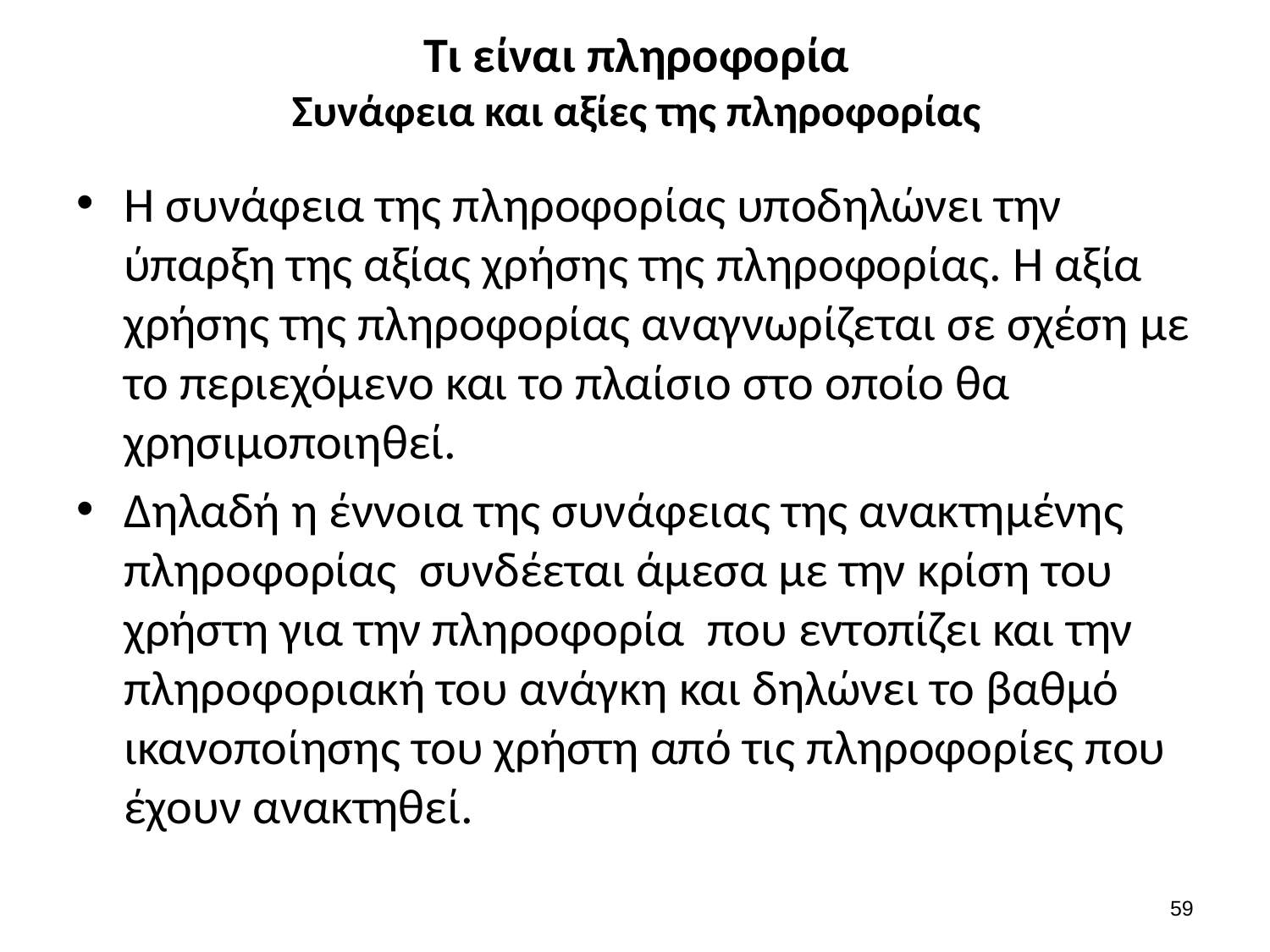

# Τι είναι πληροφορία Συνάφεια και αξίες της πληροφορίας
Η συνάφεια της πληροφορίας υποδηλώνει την ύπαρξη της αξίας χρήσης της πληροφορίας. Η αξία χρήσης της πληροφορίας αναγνωρίζεται σε σχέση με το περιεχόμενο και το πλαίσιο στο οποίο θα χρησιμοποιηθεί.
Δηλαδή η έννοια της συνάφειας της ανακτημένης πληροφορίας  συνδέεται άμεσα με την κρίση του χρήστη για την πληροφορία  που εντοπίζει και την πληροφοριακή του ανάγκη και δηλώνει το βαθμό ικανοποίησης του χρήστη από τις πληροφορίες που έχουν ανακτηθεί.

59